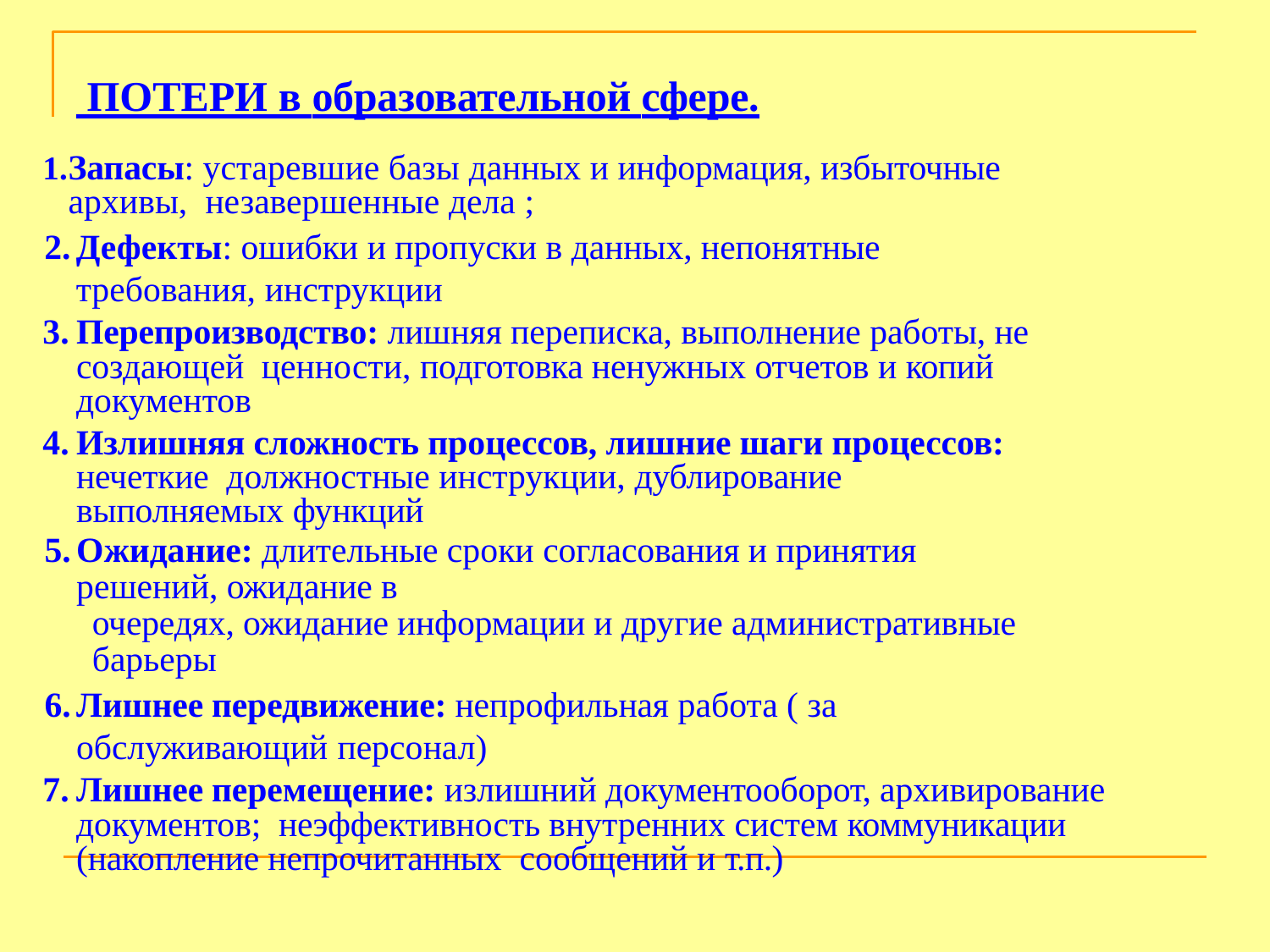

ПОТЕРИ в образовательной сфере.
Запасы: устаревшие базы данных и информация, избыточные архивы,  незавершенные дела ;
Дефекты: ошибки и пропуски в данных, непонятные требования, инструкции
Перепроизводство: лишняя переписка, выполнение работы, не создающей  ценности, подготовка ненужных отчетов и копий документов
Излишняя сложность процессов, лишние шаги процессов: нечеткие  должностные инструкции, дублирование выполняемых функций
Ожидание: длительные сроки согласования и принятия решений, ожидание в
очередях, ожидание информации и другие административные барьеры
Лишнее передвижение: непрофильная работа ( за обслуживающий персонал)
Лишнее перемещение: излишний документооборот, архивирование документов;  неэффективность внутренних систем коммуникации (накопление непрочитанных  сообщений и т.п.)